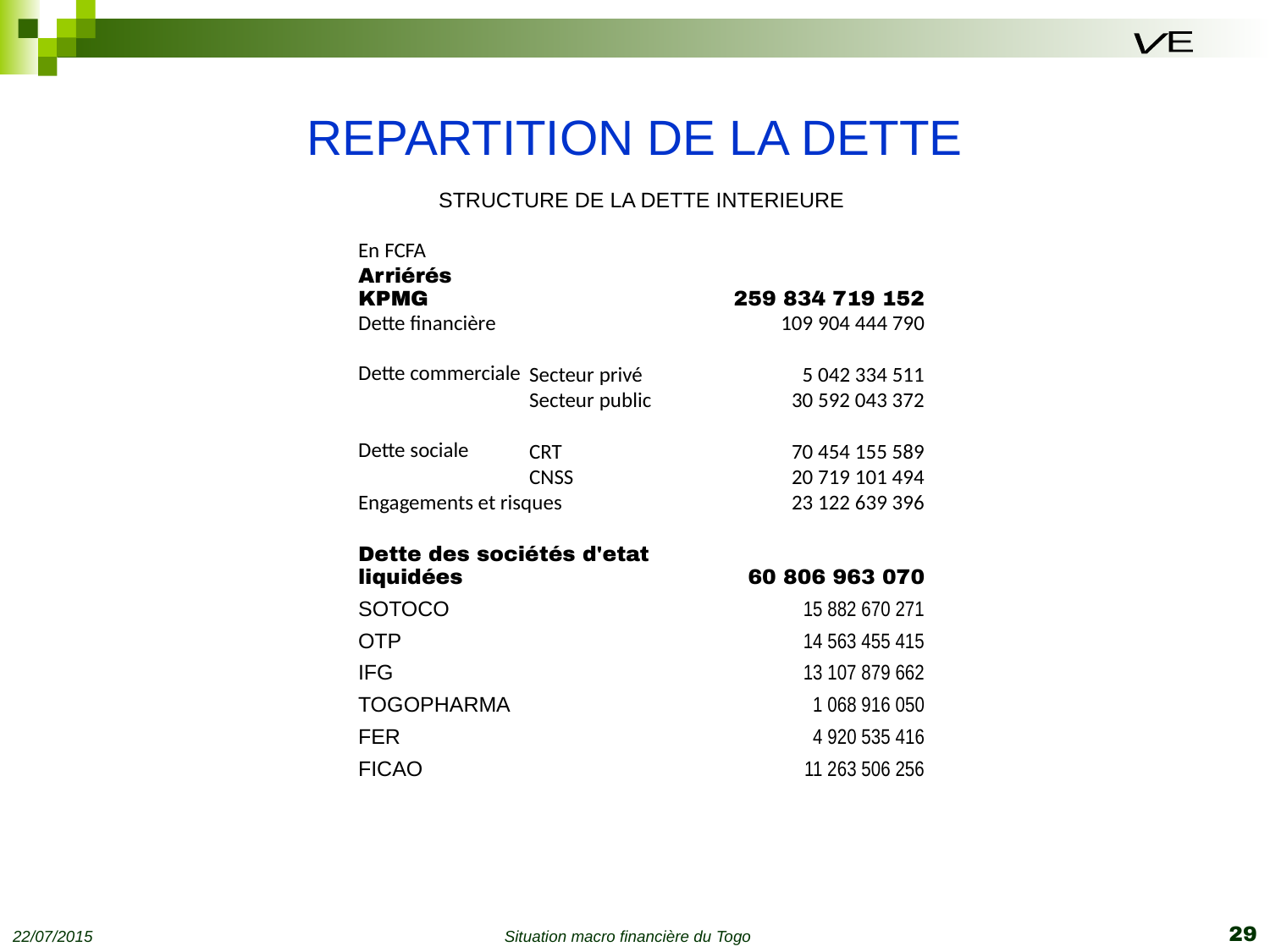

E
V
# REPARTITION DE LA DETTE
| STRUCTURE DE LA DETTE INTERIEURE |  |  |
| --- | --- | --- |
|  |  |  |
| En FCFA |  |  |
| Arriérés KPMG |  | 259 834 719 152 |
| Dette financière |  | 109 904 444 790 |
| Dette commerciale |  |  |
|  | Secteur privé | 5 042 334 511 |
|  | Secteur public | 30 592 043 372 |
| Dette sociale |  |  |
|  | CRT | 70 454 155 589 |
|  | CNSS | 20 719 101 494 |
| Engagements et risques |  | 23 122 639 396 |
|  |  |  |
| Dette des sociétés d'etat liquidées |  | 60 806 963 070 |
| SOTOCO |  | 15 882 670 271 |
| OTP |  | 14 563 455 415 |
| IFG |  | 13 107 879 662 |
| TOGOPHARMA |  | 1 068 916 050 |
| FER |  | 4 920 535 416 |
| FICAO |  | 11 263 506 256 |
22/07/2015
Situation macro financière du Togo
29